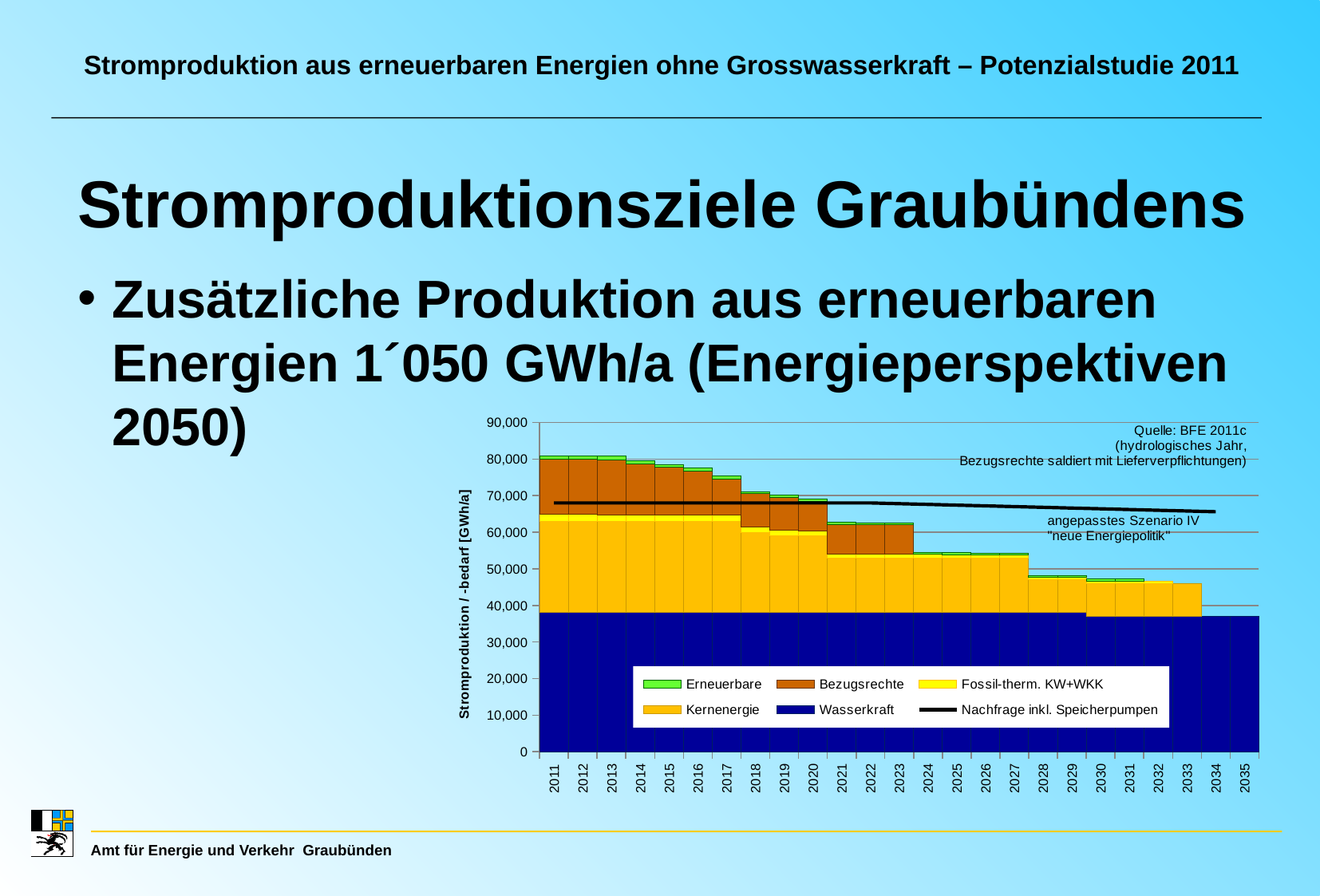

Stromproduktion aus erneuerbaren Energien ohne Grosswasserkraft – Potenzialstudie 2011

Stromproduktionsziele Graubündens

Zusätzliche Produktion aus erneuerbaren Energien 1´050 GWh/a (Energieperspektiven 2050)

### Chart

| Category | Wasserkraft | Kernenergie | Fossil-therm. KW+WKK | Bezugsrechte | Erneuerbare | Nachfrage inkl. Speicherpumpen |
|---|---|---|---|---|---|---|
| 2011 | 38000.0 | 25000.0 | 1900.0 | 15000.0 | 900.0 | 68000.0 |
| 2012 | 38000.0 | 25000.0 | 1900.0 | 15000.0 | 900.0 | 68000.0 |
| 2013 | 38000.0 | 25000.0 | 1800.0 | 15000.0 | 1000.0 | 68000.0 |
| 2014 | 38000.0 | 25000.0 | 1700.0 | 14000.0 | 900.0 | 68000.0 |
| 2015 | 38000.0 | 25000.0 | 1700.0 | 13000.0 | 800.0 | 68000.0 |
| 2016 | 38000.0 | 25000.0 | 1700.0 | 12000.0 | 800.0 | 68000.0 |
| 2017 | 38000.0 | 25000.0 | 1600.0 | 10000.0 | 700.0 | 68000.0 |
| 2018 | 38000.0 | 22000.0 | 1500.0 | 9000.0 | 600.0 | 68000.0 |
| 2019 | 38000.0 | 21000.0 | 1500.0 | 9000.0 | 700.0 | 68000.0 |
| 2020 | 38000.0 | 21000.0 | 1400.0 | 8000.0 | 700.0 | 68000.0 |
| 2021 | 38000.0 | 15000.0 | 1100.0 | 8000.0 | 600.0 | 68000.0 |
| 2022 | 38000.0 | 15000.0 | 1100.0 | 8000.0 | 500.0 | 68000.0 |
| 2023 | 38000.0 | 15000.0 | 1000.0 | 8000.0 | 500.0 | 67800.0 |
| 2024 | 38000.0 | 15000.0 | 1000.0 | 0.0 | 500.0 | 67600.0 |
| 2025 | 38000.0 | 15000.0 | 900.0 | 0.0 | 500.0 | 67400.0 |
| 2026 | 38000.0 | 15000.0 | 800.0 | 0.0 | 500.0 | 67200.0 |
| 2027 | 38000.0 | 15000.0 | 800.0 | 0.0 | 500.0 | 67000.0 |
| 2028 | 38000.0 | 9000.0 | 700.0 | 0.0 | 500.0 | 66800.0 |
| 2029 | 38000.0 | 9000.0 | 700.0 | 0.0 | 500.0 | 66600.0 |
| 2030 | 37000.0 | 9000.0 | 700.0 | 0.0 | 500.0 | 66400.0 |
| 2031 | 37000.0 | 9000.0 | 700.0 | 0.0 | 500.0 | 66200.0 |
| 2032 | 37000.0 | 9000.0 | 700.0 | 0.0 | 0.0 | 66000.0 |
| 2033 | 37000.0 | 9000.0 | 0.0 | 0.0 | 0.0 | 65800.0 |
| 2034 | 37000.0 | 0.0 | 0.0 | 0.0 | 0.0 | 65600.0 |
| 2035 | 37000.0 | None | None | None | None | None |